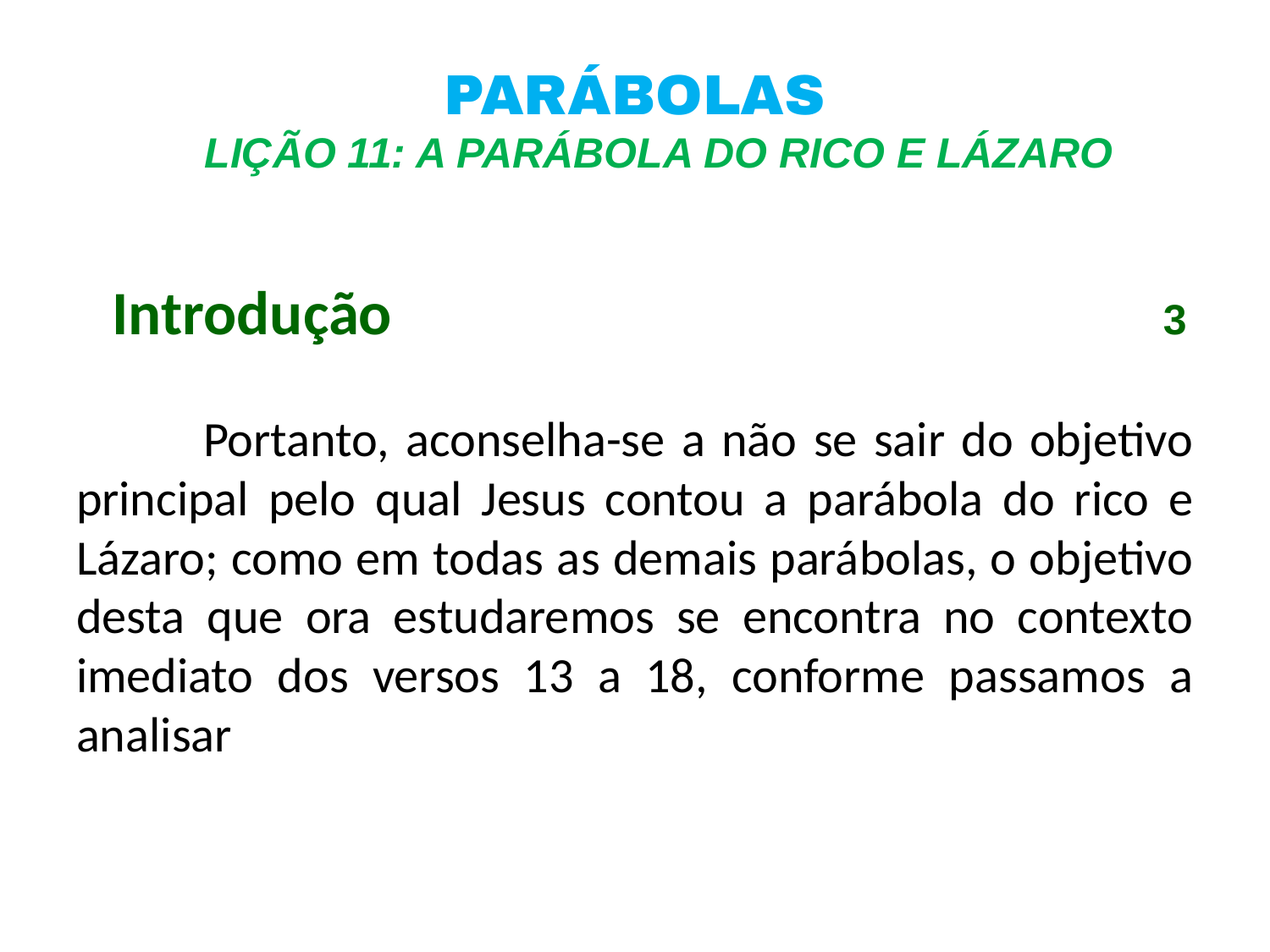

# PARÁBOLAS LIÇÃO 11: A PARÁBOLA DO RICO E LÁZARO
   Introdução						      3

	Portanto, aconselha-se a não se sair do objetivo principal pelo qual Jesus contou a parábola do rico e Lázaro; como em todas as demais parábolas, o objetivo desta que ora estudaremos se encontra no contexto imediato dos versos 13 a 18, conforme passamos a analisar